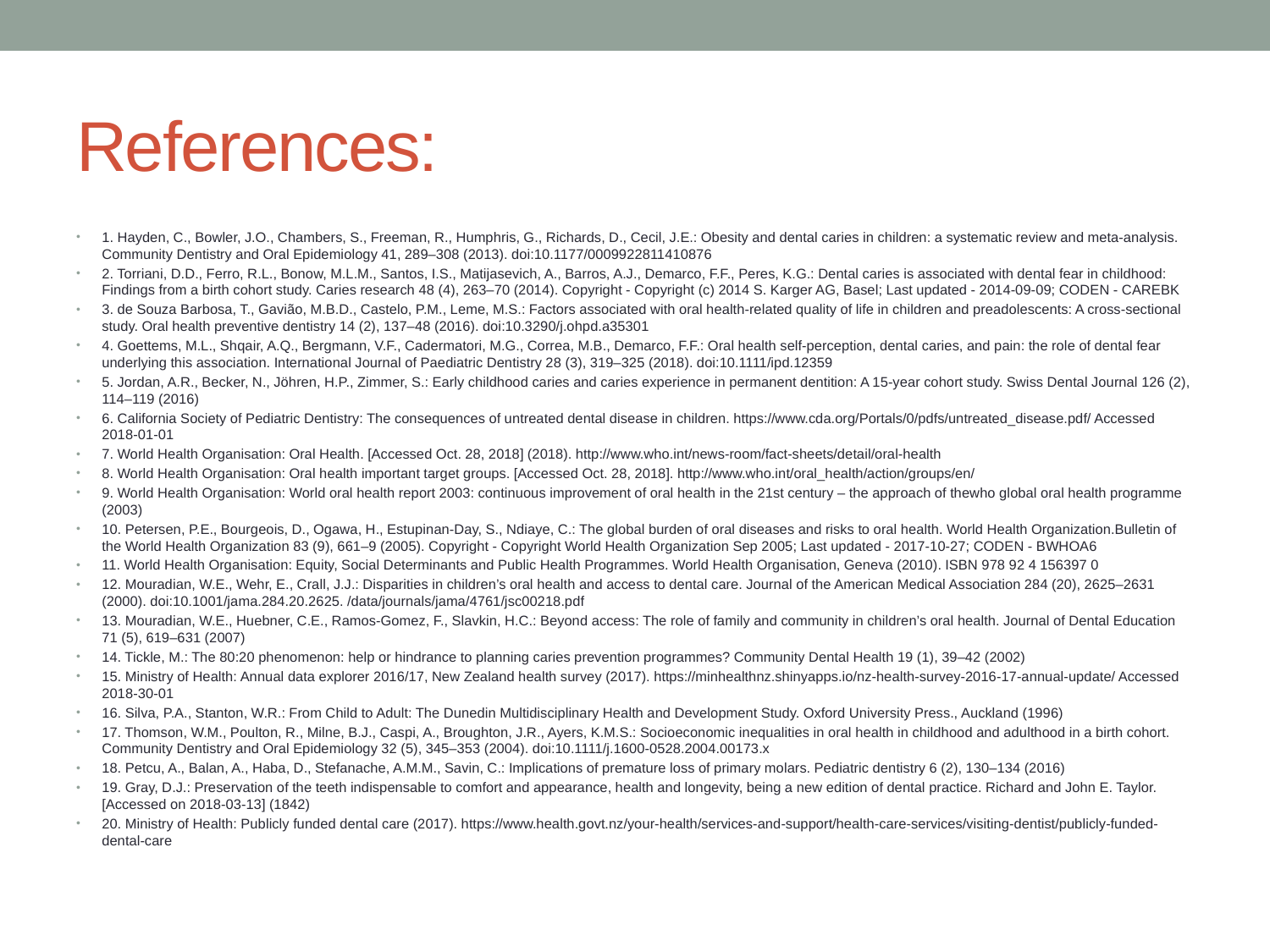

# References:
1. Hayden, C., Bowler, J.O., Chambers, S., Freeman, R., Humphris, G., Richards, D., Cecil, J.E.: Obesity and dental caries in children: a systematic review and meta-analysis. Community Dentistry and Oral Epidemiology 41, 289–308 (2013). doi:10.1177/0009922811410876
2. Torriani, D.D., Ferro, R.L., Bonow, M.L.M., Santos, I.S., Matijasevich, A., Barros, A.J., Demarco, F.F., Peres, K.G.: Dental caries is associated with dental fear in childhood: Findings from a birth cohort study. Caries research 48 (4), 263–70 (2014). Copyright - Copyright (c) 2014 S. Karger AG, Basel; Last updated - 2014-09-09; CODEN - CAREBK
3. de Souza Barbosa, T., Gavião, M.B.D., Castelo, P.M., Leme, M.S.: Factors associated with oral health-related quality of life in children and preadolescents: A cross-sectional study. Oral health preventive dentistry 14 (2), 137–48 (2016). doi:10.3290/j.ohpd.a35301
4. Goettems, M.L., Shqair, A.Q., Bergmann, V.F., Cadermatori, M.G., Correa, M.B., Demarco, F.F.: Oral health self-perception, dental caries, and pain: the role of dental fear underlying this association. International Journal of Paediatric Dentistry 28 (3), 319–325 (2018). doi:10.1111/ipd.12359
5. Jordan, A.R., Becker, N., Jöhren, H.P., Zimmer, S.: Early childhood caries and caries experience in permanent dentition: A 15-year cohort study. Swiss Dental Journal 126 (2), 114–119 (2016)
6. California Society of Pediatric Dentistry: The consequences of untreated dental disease in children. https://www.cda.org/Portals/0/pdfs/untreated_disease.pdf/ Accessed 2018-01-01
7. World Health Organisation: Oral Health. [Accessed Oct. 28, 2018] (2018). http://www.who.int/news-room/fact-sheets/detail/oral-health
8. World Health Organisation: Oral health important target groups. [Accessed Oct. 28, 2018]. http://www.who.int/oral_health/action/groups/en/
9. World Health Organisation: World oral health report 2003: continuous improvement of oral health in the 21st century – the approach of thewho global oral health programme (2003)
10. Petersen, P.E., Bourgeois, D., Ogawa, H., Estupinan-Day, S., Ndiaye, C.: The global burden of oral diseases and risks to oral health. World Health Organization.Bulletin of the World Health Organization 83 (9), 661–9 (2005). Copyright - Copyright World Health Organization Sep 2005; Last updated - 2017-10-27; CODEN - BWHOA6
11. World Health Organisation: Equity, Social Determinants and Public Health Programmes. World Health Organisation, Geneva (2010). ISBN 978 92 4 156397 0
12. Mouradian, W.E., Wehr, E., Crall, J.J.: Disparities in children’s oral health and access to dental care. Journal of the American Medical Association 284 (20), 2625–2631 (2000). doi:10.1001/jama.284.20.2625. /data/journals/jama/4761/jsc00218.pdf
13. Mouradian, W.E., Huebner, C.E., Ramos-Gomez, F., Slavkin, H.C.: Beyond access: The role of family and community in children’s oral health. Journal of Dental Education 71 (5), 619–631 (2007)
14. Tickle, M.: The 80:20 phenomenon: help or hindrance to planning caries prevention programmes? Community Dental Health 19 (1), 39–42 (2002)
15. Ministry of Health: Annual data explorer 2016/17, New Zealand health survey (2017). https://minhealthnz.shinyapps.io/nz-health-survey-2016-17-annual-update/ Accessed 2018-30-01
16. Silva, P.A., Stanton, W.R.: From Child to Adult: The Dunedin Multidisciplinary Health and Development Study. Oxford University Press., Auckland (1996)
17. Thomson, W.M., Poulton, R., Milne, B.J., Caspi, A., Broughton, J.R., Ayers, K.M.S.: Socioeconomic inequalities in oral health in childhood and adulthood in a birth cohort. Community Dentistry and Oral Epidemiology 32 (5), 345–353 (2004). doi:10.1111/j.1600-0528.2004.00173.x
18. Petcu, A., Balan, A., Haba, D., Stefanache, A.M.M., Savin, C.: Implications of premature loss of primary molars. Pediatric dentistry 6 (2), 130–134 (2016)
19. Gray, D.J.: Preservation of the teeth indispensable to comfort and appearance, health and longevity, being a new edition of dental practice. Richard and John E. Taylor. [Accessed on 2018-03-13] (1842)
20. Ministry of Health: Publicly funded dental care (2017). https://www.health.govt.nz/your-health/services-and-support/health-care-services/visiting-dentist/publicly-funded-dental-care